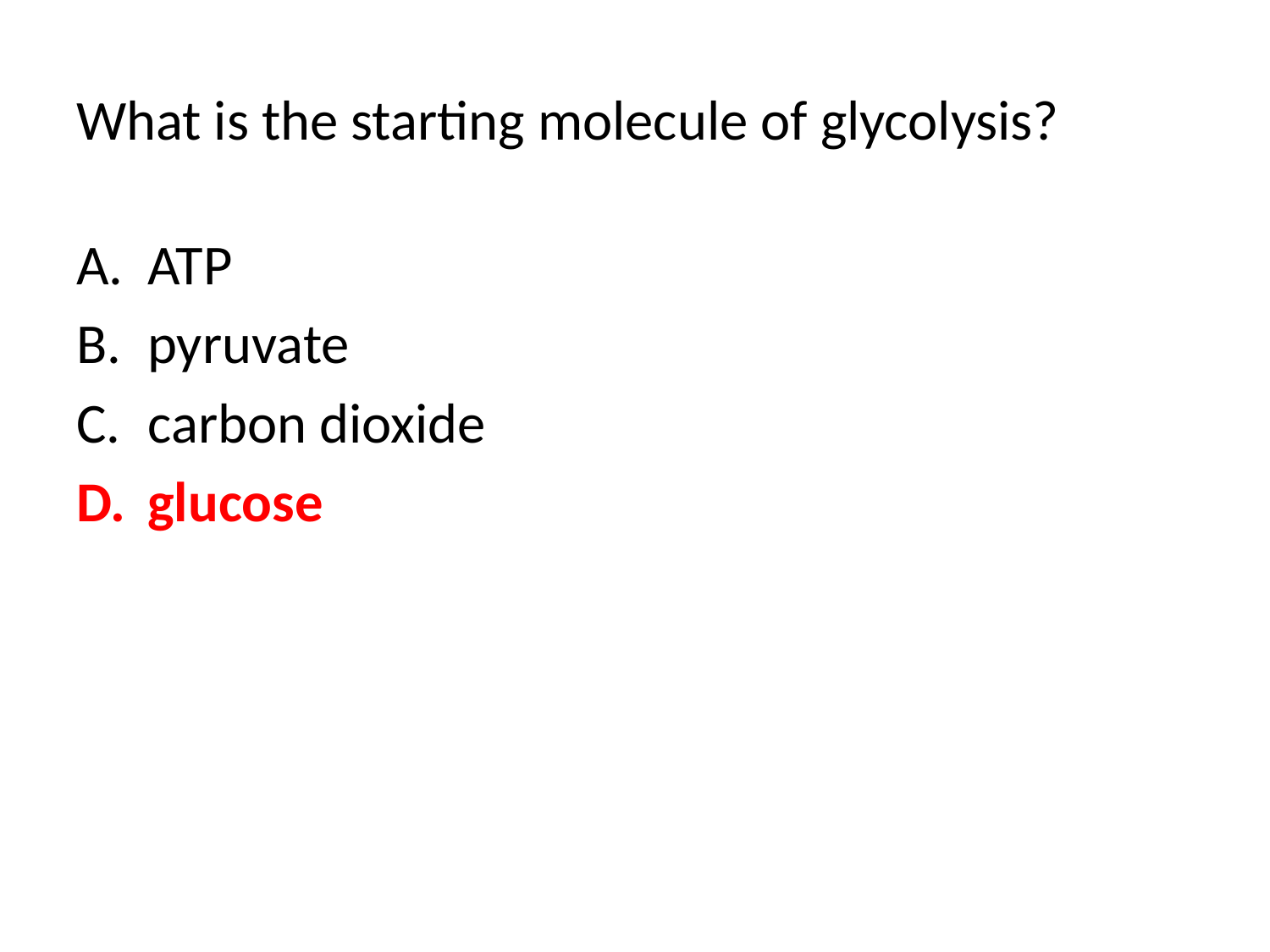

# What is the starting molecule of glycolysis?
ATP
pyruvate
carbon dioxide
glucose